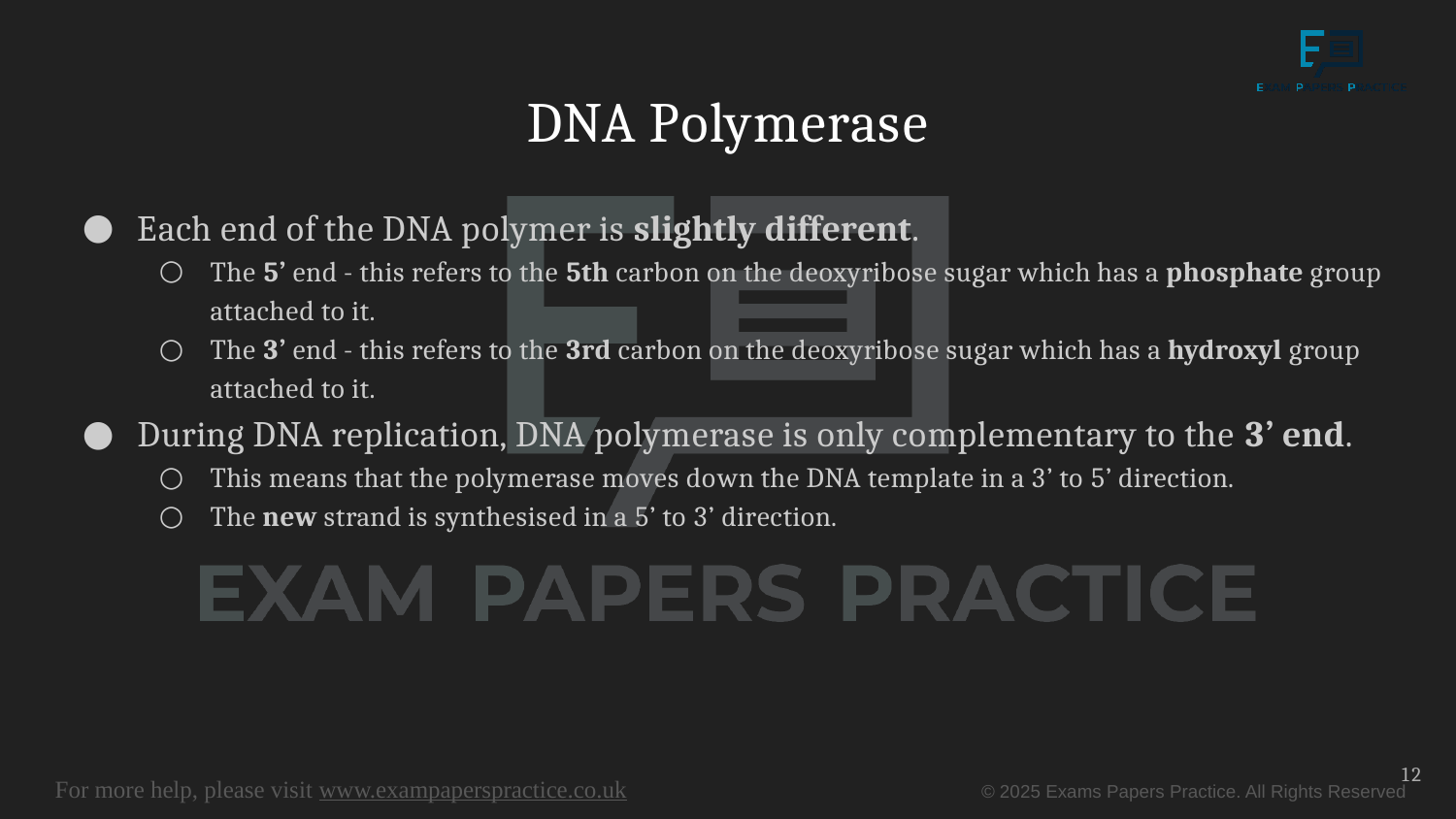

# DNA Polymerase

Each end of the DNA polymer is slightly different.
The 5’ end - this refers to the 5th carbon on the deoxyribose sugar which has a phosphate group attached to it.
The 3’ end - this refers to the 3rd carbon on the deoxyribose sugar which has a hydroxyl group attached to it.
During DNA replication, DNA polymerase is only complementary to the 3’ end.
This means that the polymerase moves down the DNA template in a 3’ to 5’ direction.
The new strand is synthesised in a 5’ to 3’ direction.

12